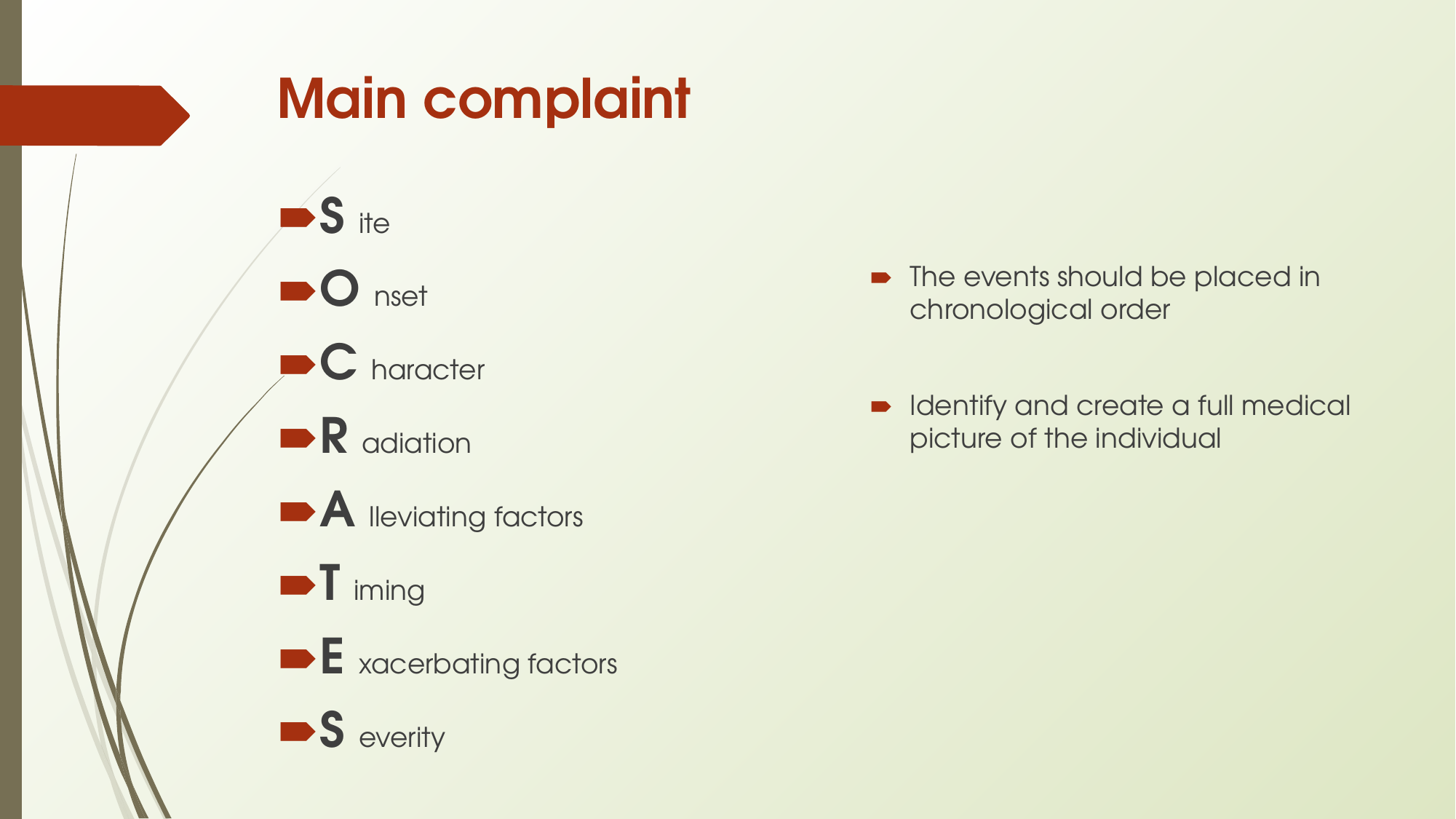

# Main complaint
S ite
O nset
C haracter
R adiation
A lleviating factors
T iming
E xacerbating factors
S everity

The events should be placed in chronological order

Identify and create a full medical picture of the individual